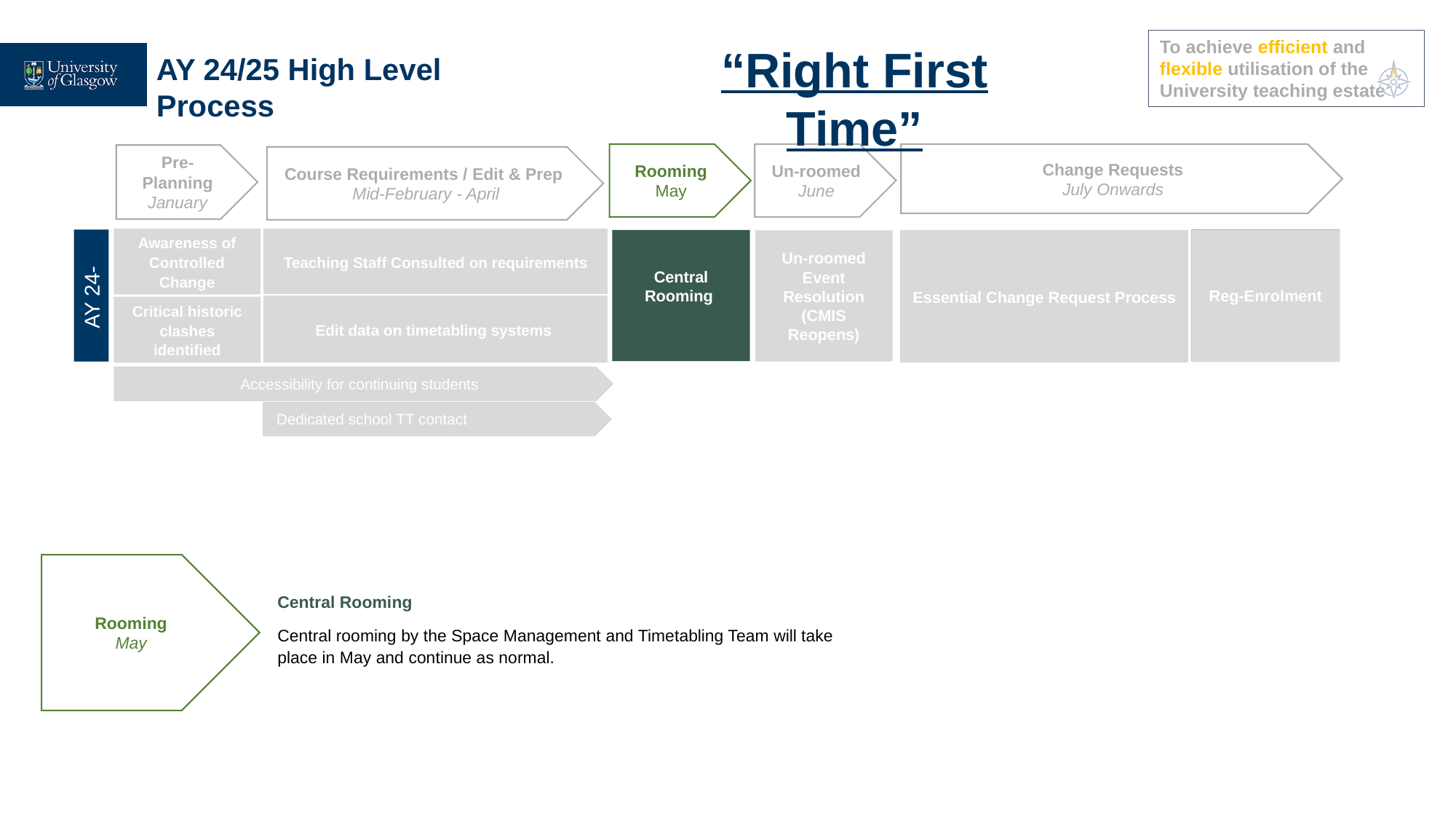

To achieve efficient and flexible utilisation of the University teaching estate

“Right First Time”
AY 24/25 High Level Process
Rooming
May
Un-roomed
June
Change Requests
July Onwards
Pre-Planning
January
Course Requirements / Edit & Prep
Mid-February - April
Awareness of Controlled Change
Teaching Staff Consulted on requirements
Awareness of Controlled Change

Reg-Enrolment
Reg-Enrolment
Central Rooming

Teaching Staff Consulted on requirements
Un-roomed Event Resolution (CMIS Reopens)
Essential Change Request Process
Un-roomed Event Resolution (CMIS Reopens)
Essential Change Request Process
AY
 24-25
AY 24-25
Critical historic clashes identified
Edit data on timetabling systems
Critical historic clashes identified
Edit data on timetabling systems
Accessibility For continuing Students & Staff
Accessibility for continuing students

Dedicated school TT contact

Dedicated school TT contact
Rooming
May
Central Rooming
Central rooming by the Space Management and Timetabling Team will take place in May and continue as normal.